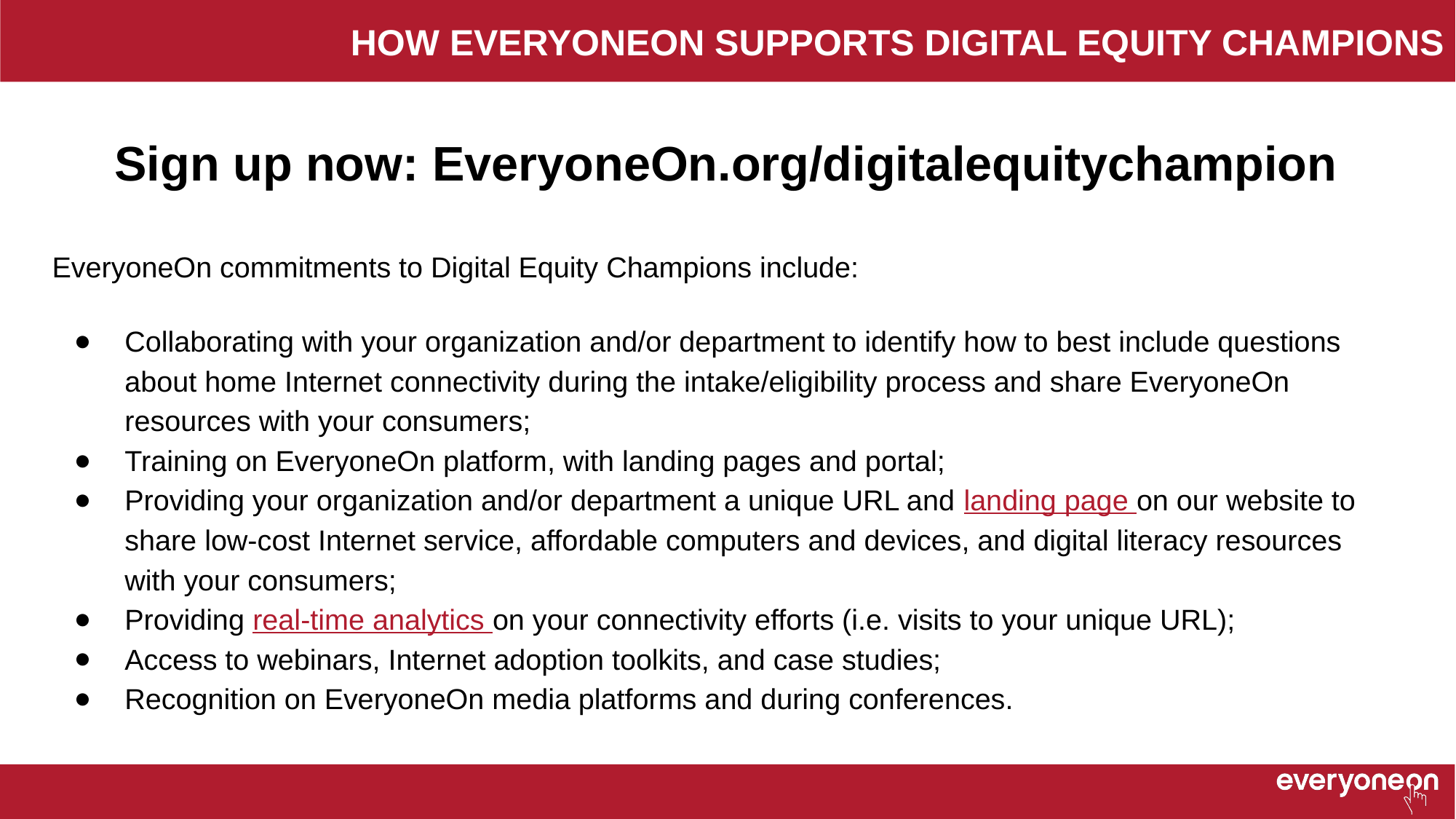

HOW EVERYONEON SUPPORTS DIGITAL EQUITY CHAMPIONS
Sign up now: EveryoneOn.org/digitalequitychampion
EveryoneOn commitments to Digital Equity Champions include:

Collaborating with your organization and/or department to identify how to best include questions about home Internet connectivity during the intake/eligibility process and share EveryoneOn resources with your consumers;
Training on EveryoneOn platform, with landing pages and portal;
Providing your organization and/or department a unique URL and landing page on our website to share low-cost Internet service, affordable computers and devices, and digital literacy resources with your consumers;
Providing real-time analytics on your connectivity efforts (i.e. visits to your unique URL);
Access to webinars, Internet adoption toolkits, and case studies;
Recognition on EveryoneOn media platforms and during conferences.

On-The Ground
People and Partners